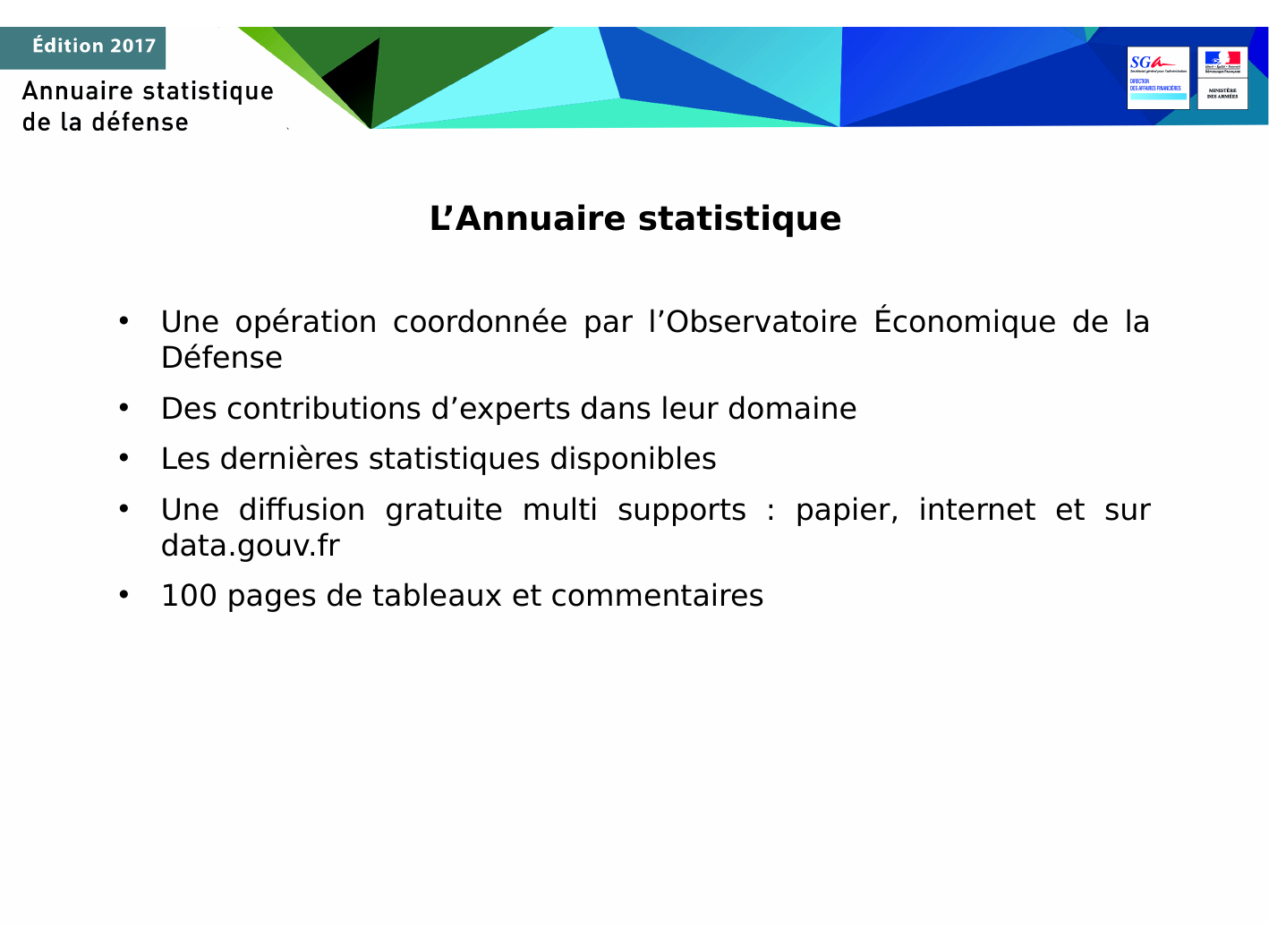

L’Annuaire statistique

Une opération coordonnée par l’Observatoire Économique de la Défense
Des contributions d’experts dans leur domaine
Les dernières statistiques disponibles
Une diffusion gratuite multi supports : papier, internet et sur data.gouv.fr
100 pages de tableaux et commentaires